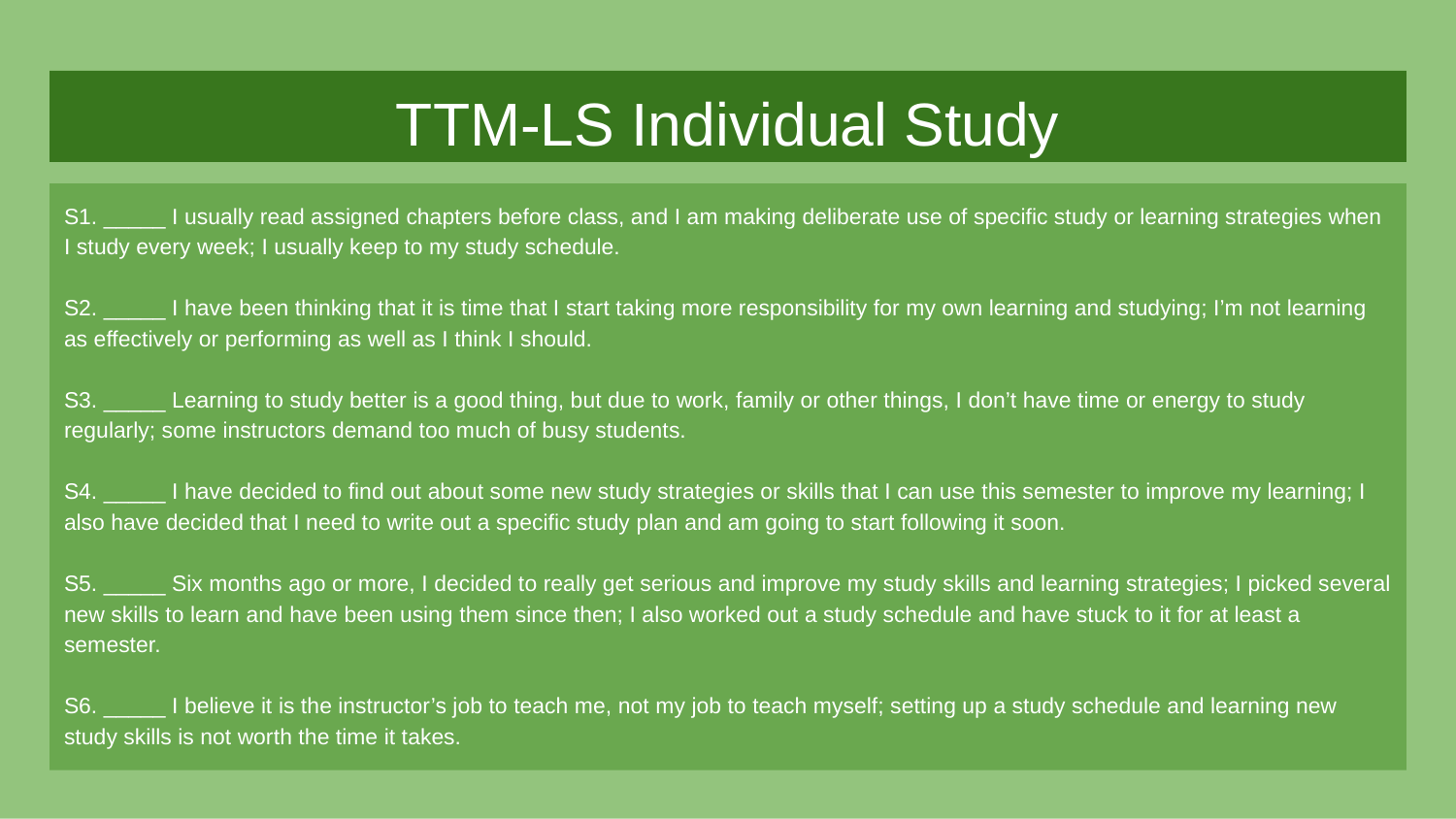

# TTM-LS Individual Study
S1. _____ I usually read assigned chapters before class, and I am making deliberate use of specific study or learning strategies when I study every week; I usually keep to my study schedule.

S2. _____ I have been thinking that it is time that I start taking more responsibility for my own learning and studying; I’m not learning as effectively or performing as well as I think I should.

S3. _____ Learning to study better is a good thing, but due to work, family or other things, I don’t have time or energy to study regularly; some instructors demand too much of busy students.

S4. _____ I have decided to find out about some new study strategies or skills that I can use this semester to improve my learning; I also have decided that I need to write out a specific study plan and am going to start following it soon.

S5. _____ Six months ago or more, I decided to really get serious and improve my study skills and learning strategies; I picked several new skills to learn and have been using them since then; I also worked out a study schedule and have stuck to it for at least a semester.

S6. _____ I believe it is the instructor’s job to teach me, not my job to teach myself; setting up a study schedule and learning new study skills is not worth the time it takes.